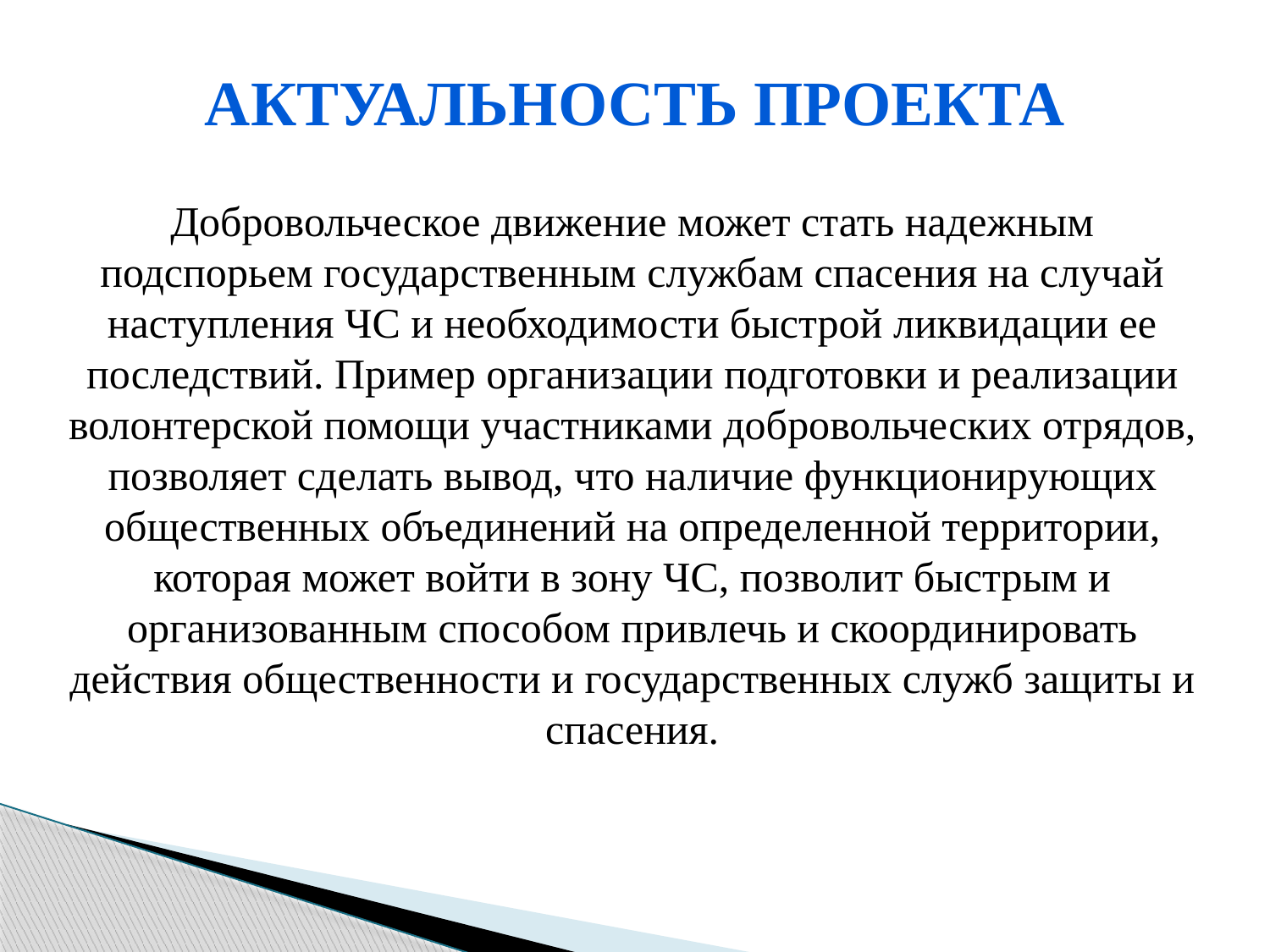

Актуальность проекта
Добровольческое движение может стать надежным подспорьем государственным службам спасения на случай наступления ЧС и необходимости быстрой ликвидации ее последствий. Пример организации подготовки и реализации волонтерской помощи участниками добровольческих отрядов, позволяет сделать вывод, что наличие функционирующих общественных объединений на определенной территории, которая может войти в зону ЧС, позволит быстрым и организованным способом привлечь и скоординировать действия общественности и государственных служб защиты и спасения.